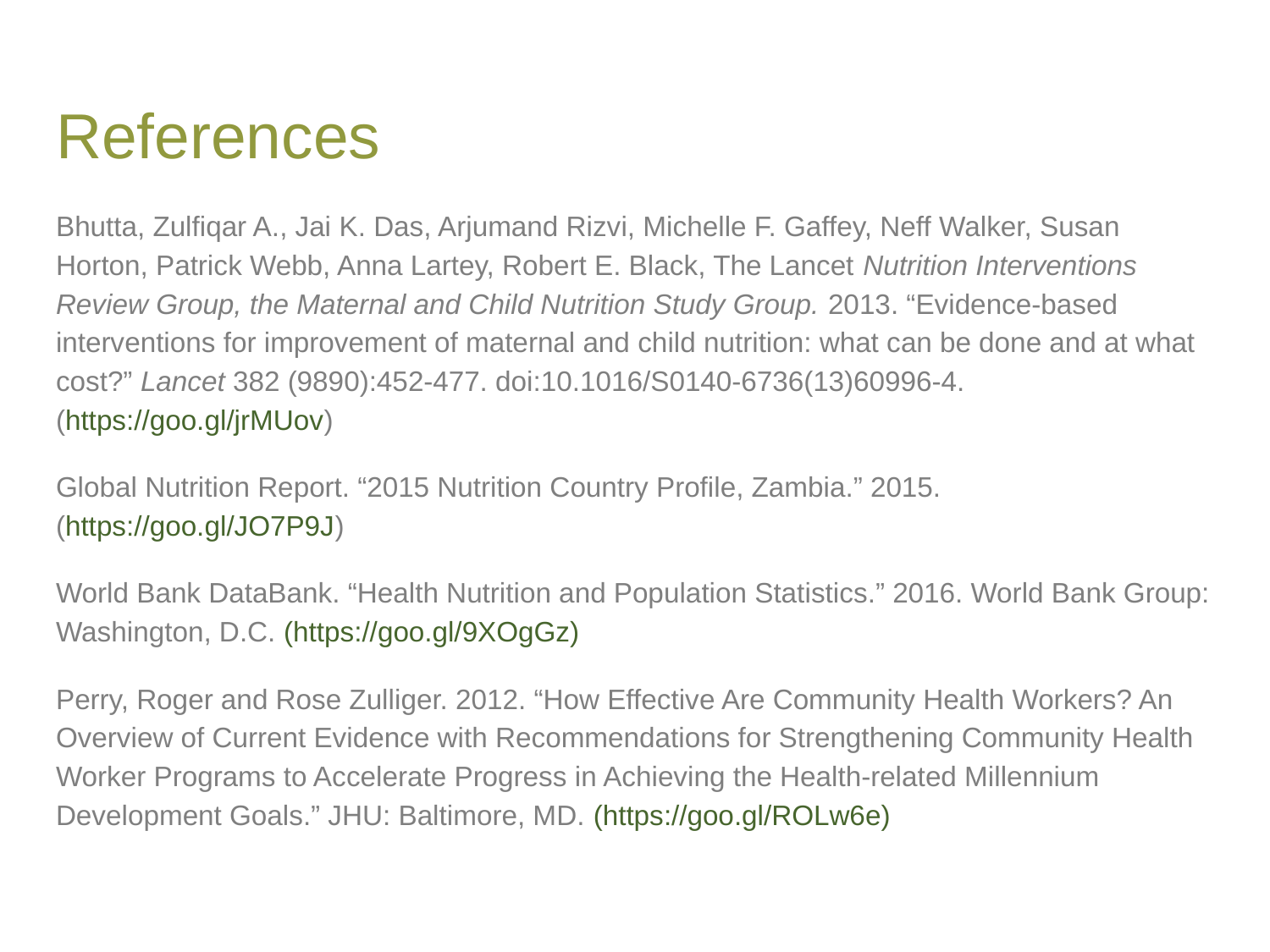

# References
Bhutta, Zulfiqar A., Jai K. Das, Arjumand Rizvi, Michelle F. Gaffey, Neff Walker, Susan Horton, Patrick Webb, Anna Lartey, Robert E. Black, The Lancet Nutrition Interventions Review Group, the Maternal and Child Nutrition Study Group. 2013. “Evidence-based interventions for improvement of maternal and child nutrition: what can be done and at what cost?” Lancet 382 (9890):452-477. doi:10.1016/S0140-6736(13)60996-4. (https://goo.gl/jrMUov)
Global Nutrition Report. “2015 Nutrition Country Profile, Zambia.” 2015. (https://goo.gl/JO7P9J)
World Bank DataBank. “Health Nutrition and Population Statistics.” 2016. World Bank Group: Washington, D.C. (https://goo.gl/9XOgGz)
Perry, Roger and Rose Zulliger. 2012. “How Effective Are Community Health Workers? An Overview of Current Evidence with Recommendations for Strengthening Community Health Worker Programs to Accelerate Progress in Achieving the Health-related Millennium Development Goals.” JHU: Baltimore, MD. (https://goo.gl/ROLw6e)